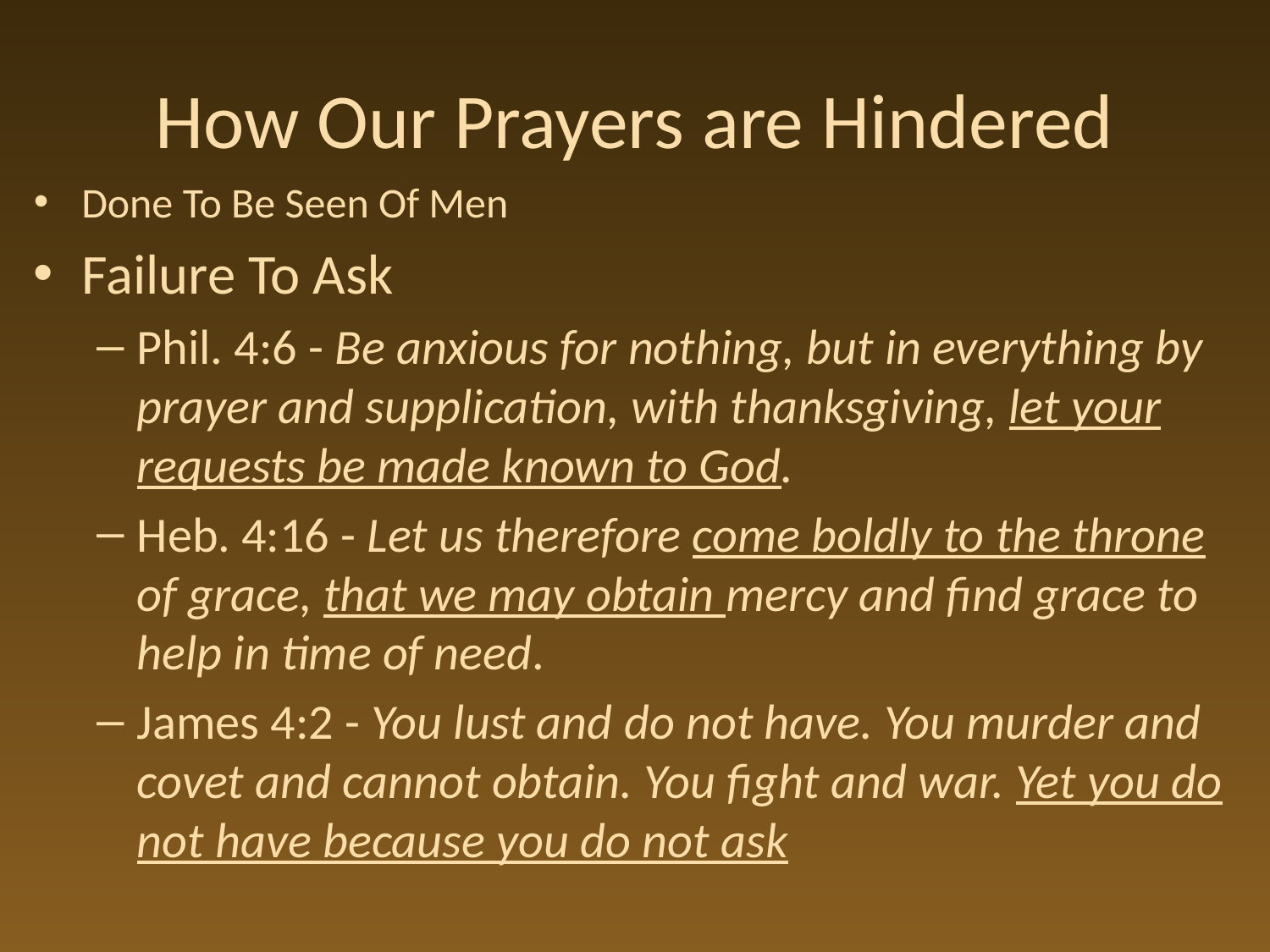

# How Our Prayers are Hindered
Done To Be Seen Of Men
Failure To Ask
Phil. 4:6 - Be anxious for nothing, but in everything by prayer and supplication, with thanksgiving, let your requests be made known to God.
Heb. 4:16 - Let us therefore come boldly to the throne of grace, that we may obtain mercy and find grace to help in time of need.
James 4:2 - You lust and do not have. You murder and covet and cannot obtain. You fight and war. Yet you do not have because you do not ask